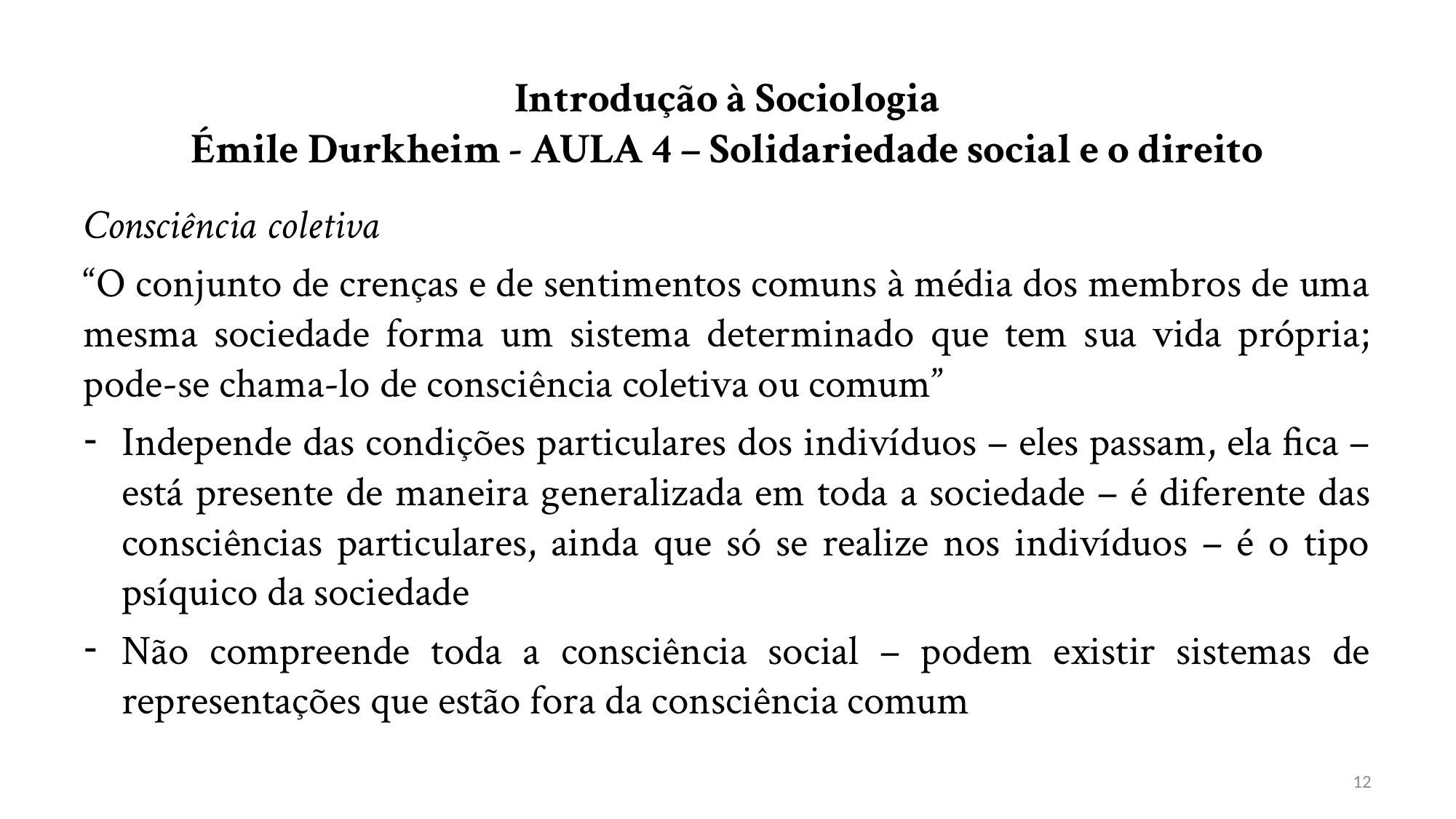

# Introdução à Sociologia Émile Durkheim - AULA 4 – Solidariedade social e o direito
Consciência coletiva
“O conjunto de crenças e de sentimentos comuns à média dos membros de uma mesma sociedade forma um sistema determinado que tem sua vida própria; pode-se chama-lo de consciência coletiva ou comum”
Independe das condições particulares dos indivíduos – eles passam, ela fica – está presente de maneira generalizada em toda a sociedade – é diferente das consciências particulares, ainda que só se realize nos indivíduos – é o tipo psíquico da sociedade
Não compreende toda a consciência social – podem existir sistemas de representações que estão fora da consciência comum
12